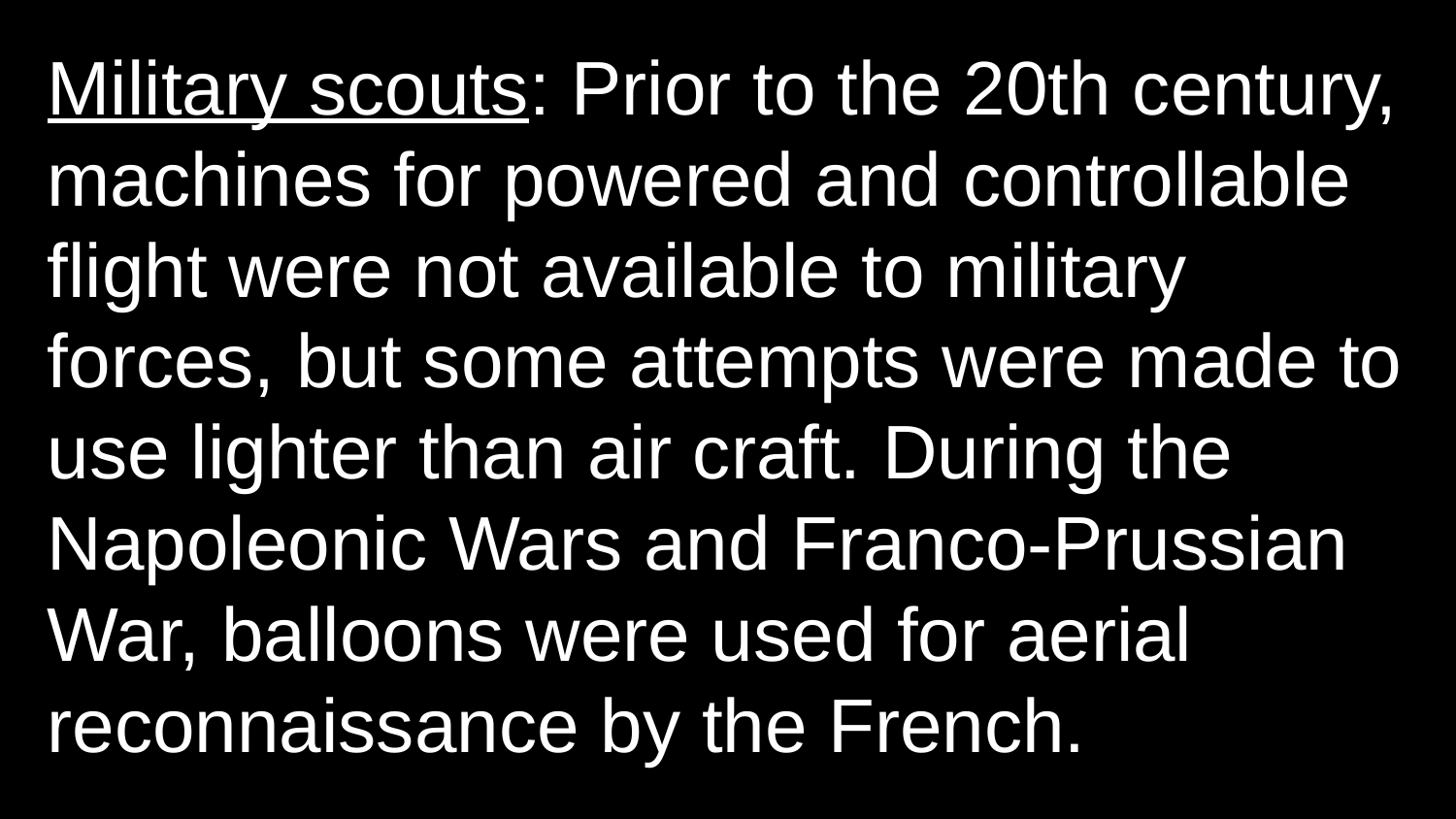

Military scouts: Prior to the 20th century, machines for powered and controllable flight were not available to military forces, but some attempts were made to use lighter than air craft. During the Napoleonic Wars and Franco-Prussian War, balloons were used for aerial reconnaissance by the French.